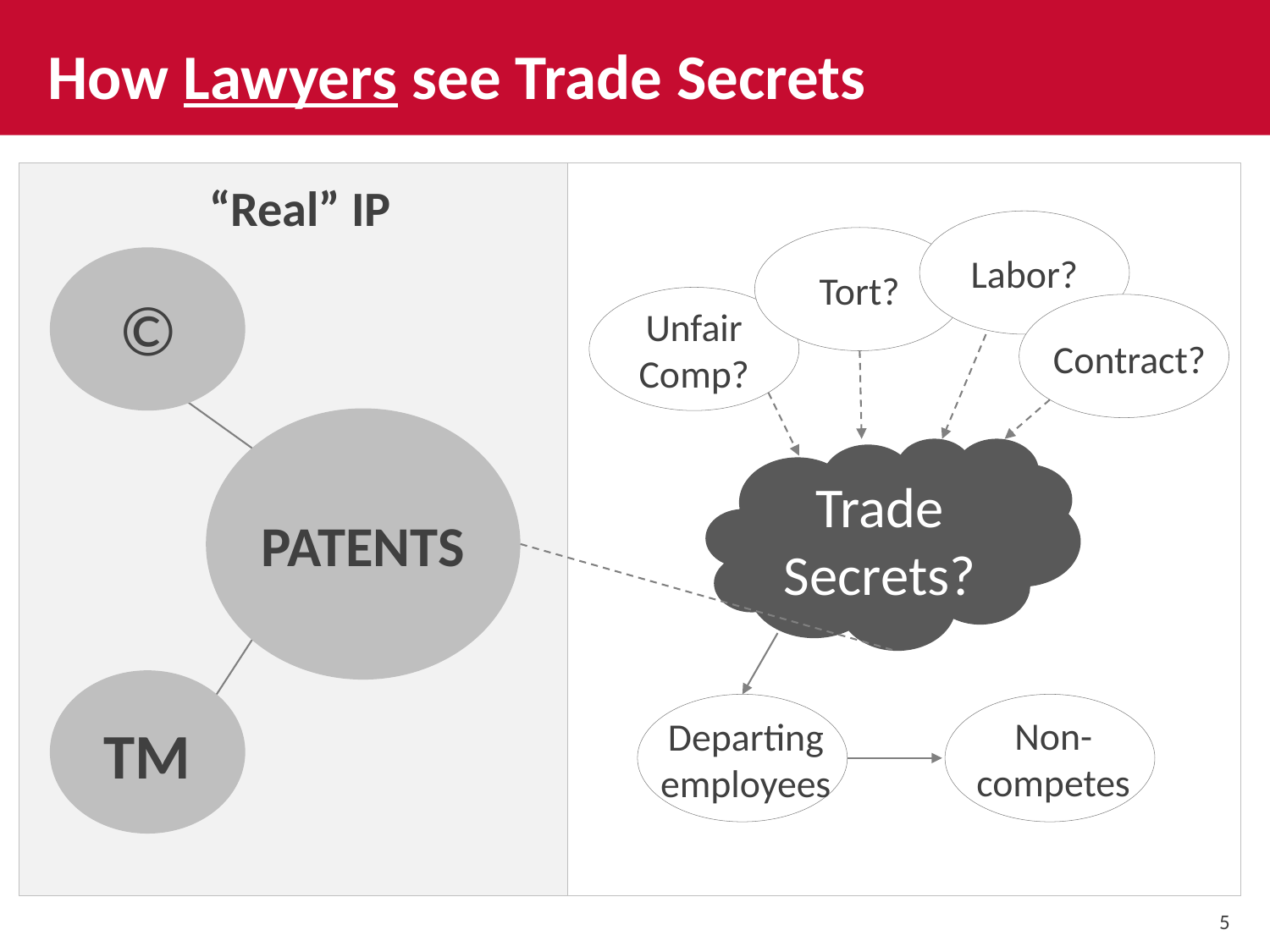

How Lawyers see Trade Secrets

“Real” IP
Labor?
Tort?

©
Unfair Comp?

Contract?
PATENTS
Trade Secrets?

Non-competes
Departing employees
TM
5